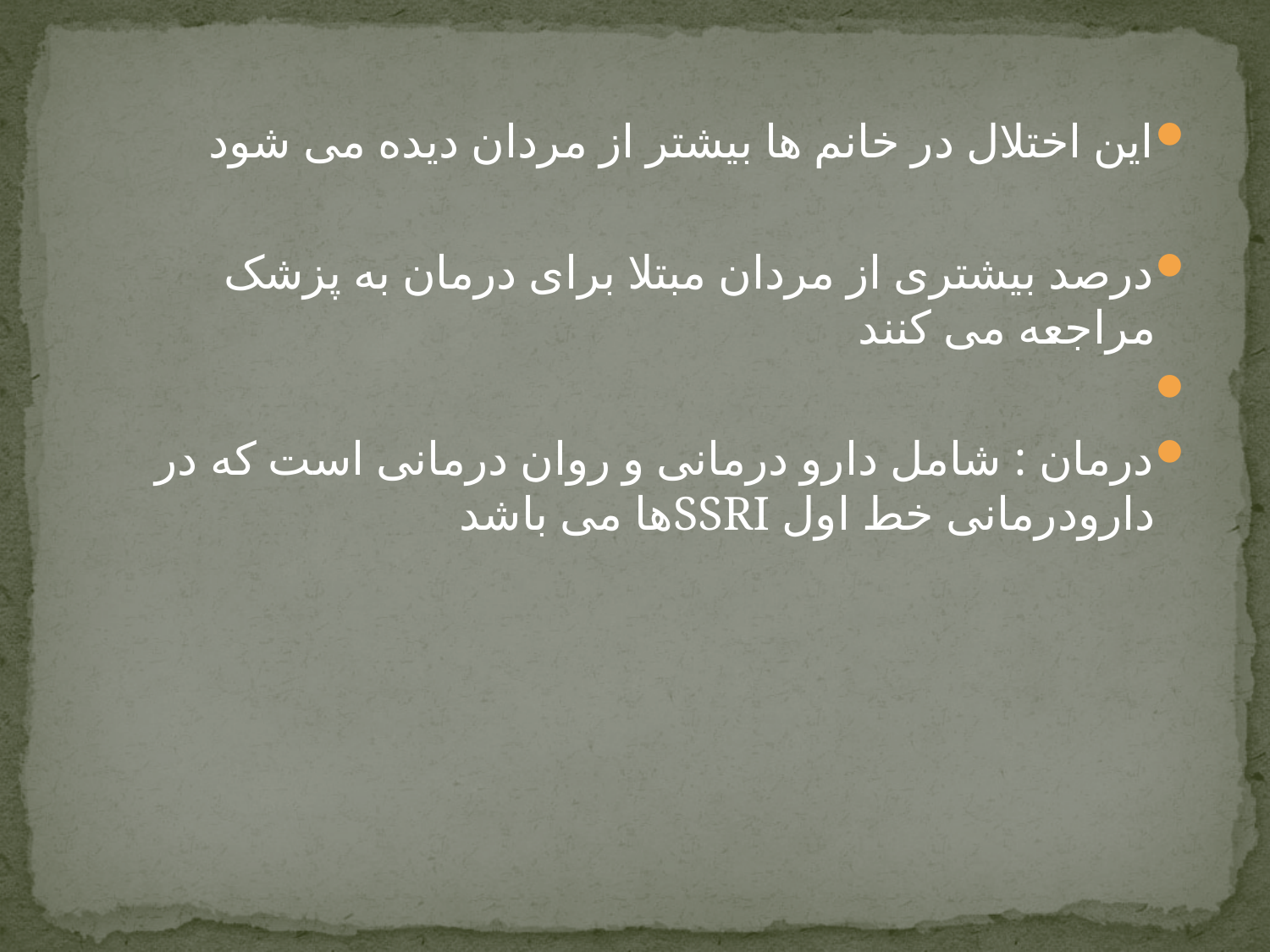

این اختلال در خانم ها بیشتر از مردان دیده می شود

درصد بیشتری از مردان مبتلا برای درمان به پزشک مراجعه می کنند

درمان : شامل دارو درمانی و روان درمانی است که در دارودرمانی خط اول SSRIها می باشد